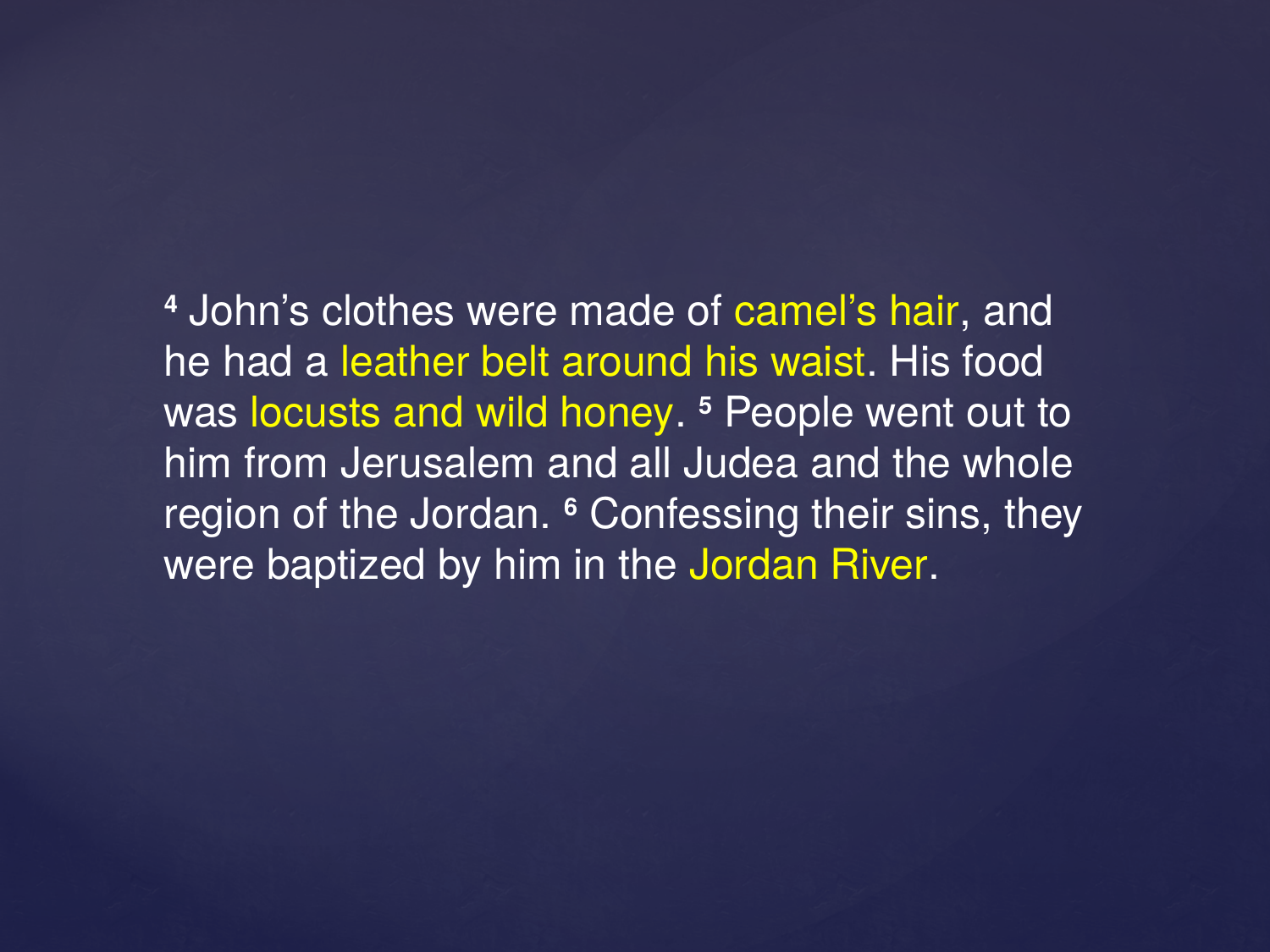

4 John’s clothes were made of camel’s hair, and he had a leather belt around his waist. His food was locusts and wild honey. 5 People went out to him from Jerusalem and all Judea and the whole region of the Jordan. 6 Confessing their sins, they were baptized by him in the Jordan River.